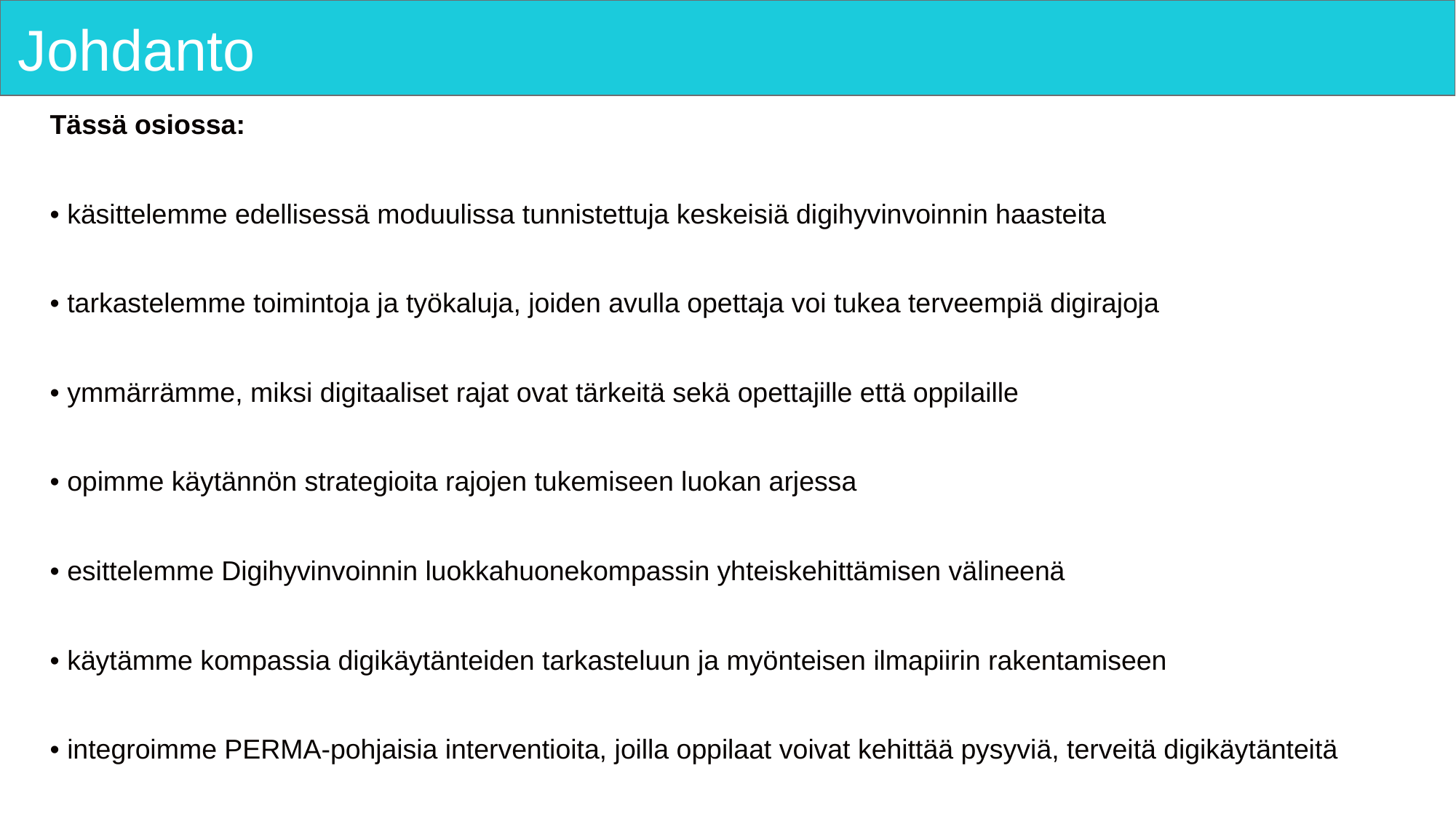

# Johdanto
Tässä osiossa:

• käsittelemme edellisessä moduulissa tunnistettuja keskeisiä digihyvinvoinnin haasteita

• tarkastelemme toimintoja ja työkaluja, joiden avulla opettaja voi tukea terveempiä digirajoja

• ymmärrämme, miksi digitaaliset rajat ovat tärkeitä sekä opettajille että oppilaille

• opimme käytännön strategioita rajojen tukemiseen luokan arjessa

• esittelemme Digihyvinvoinnin luokkahuonekompassin yhteiskehittämisen välineenä

• käytämme kompassia digikäytänteiden tarkasteluun ja myönteisen ilmapiirin rakentamiseen

• integroimme PERMA-pohjaisia interventioita, joilla oppilaat voivat kehittää pysyviä, terveitä digikäytänteitä